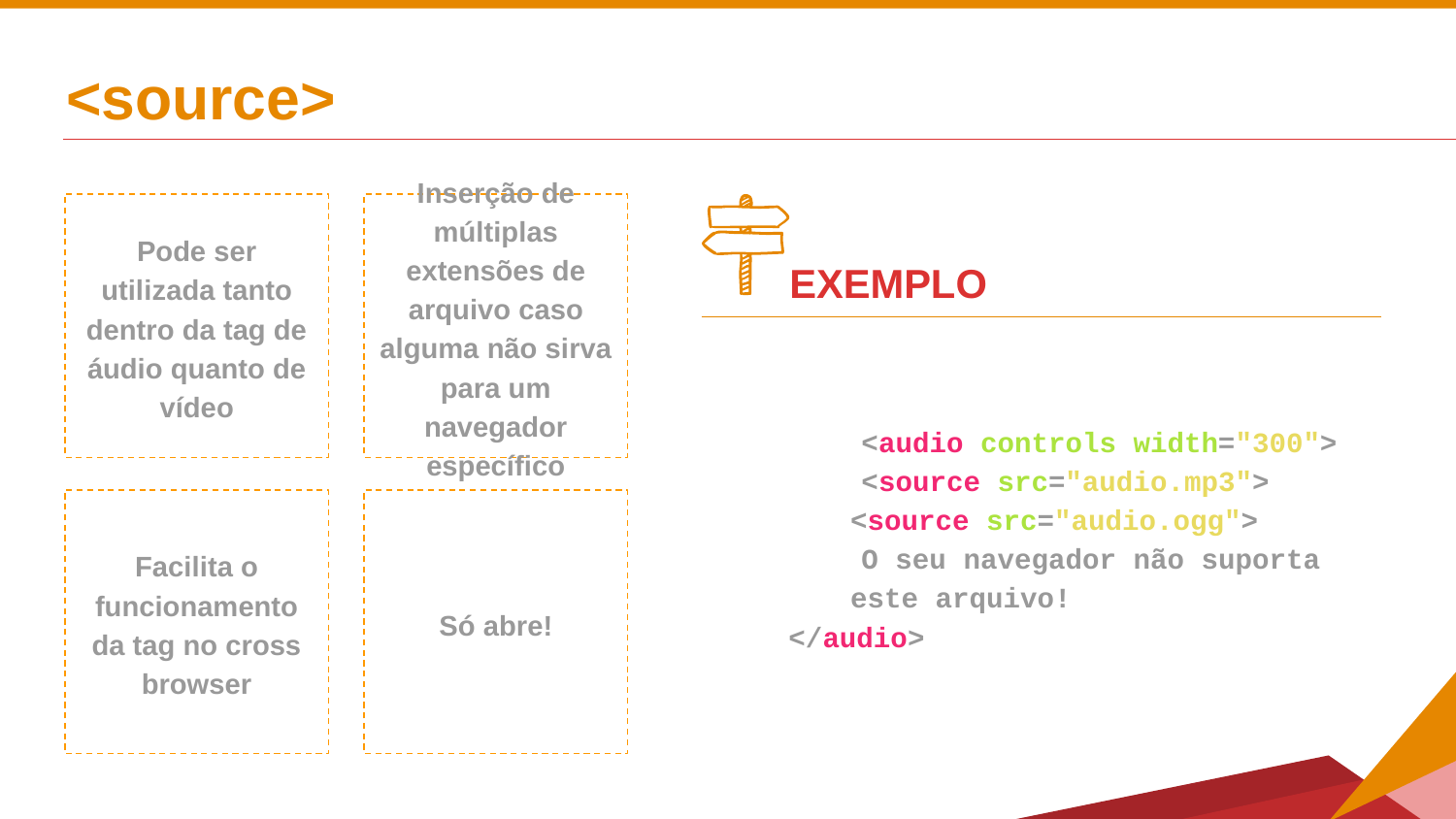

# <source>
Pode ser utilizada tanto dentro da tag de áudio quanto de vídeo
Inserção de múltiplas extensões de arquivo caso alguma não sirva para um navegador específico

EXEMPLO
	<audio controls width="300">
<source src="audio.mp3">
<source src="audio.ogg">
	O seu navegador não suporta
este arquivo!
</audio>
Facilita o funcionamento da tag no cross browser
Só abre!